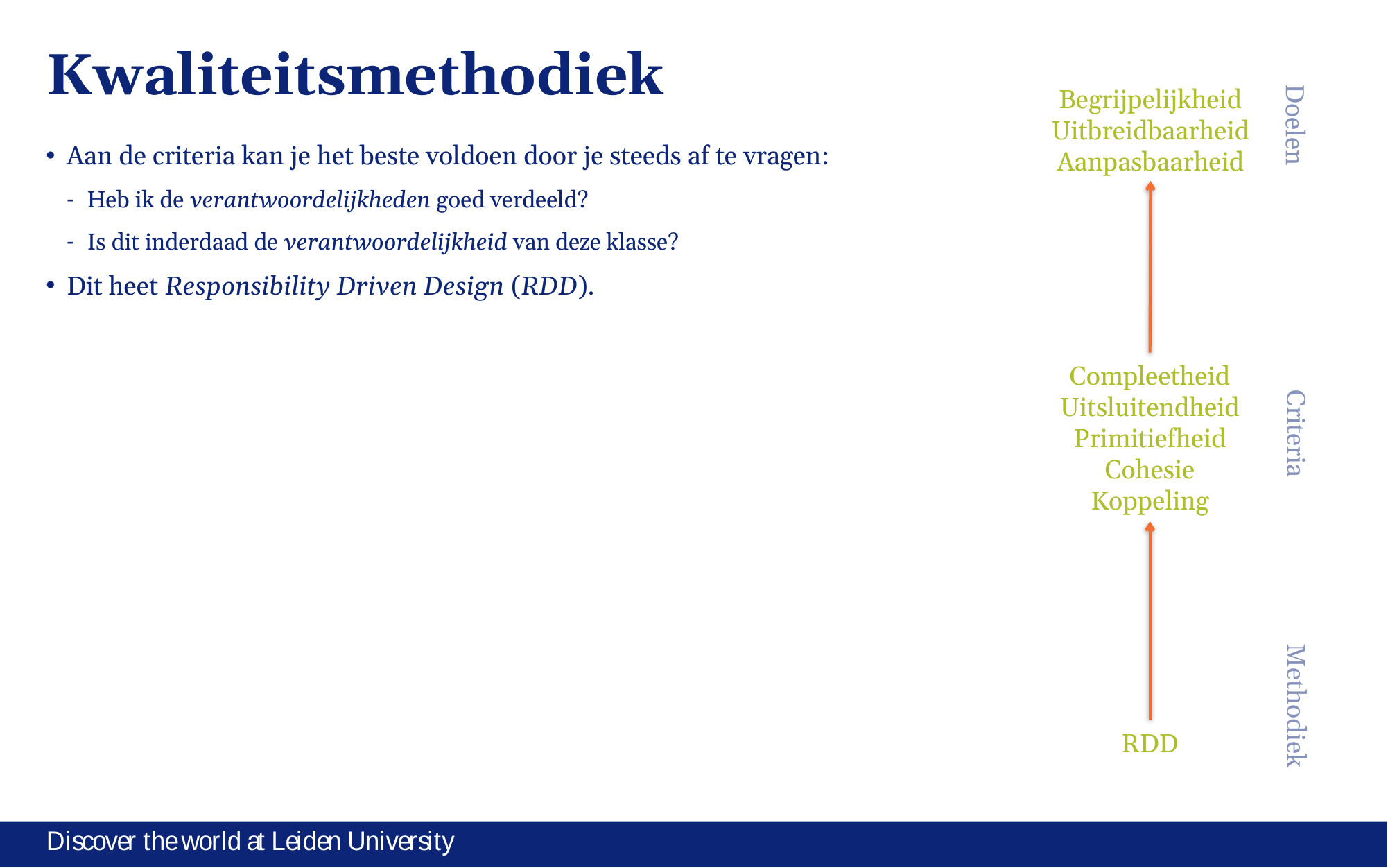

# Kwaliteitsmethodiek
Begrijpelijkheid
Uitbreidbaarheid
Aanpasbaarheid
Doelen
Aan de criteria kan je het beste voldoen door je steeds af te vragen:
Heb ik de verantwoordelijkheden goed verdeeld?
Is dit inderdaad de verantwoordelijkheid van deze klasse?
Dit heet Responsibility Driven Design (RDD).
Compleetheid
Uitsluitendheid
Primitiefheid
Cohesie
Koppeling
Criteria
Methodiek
RDD